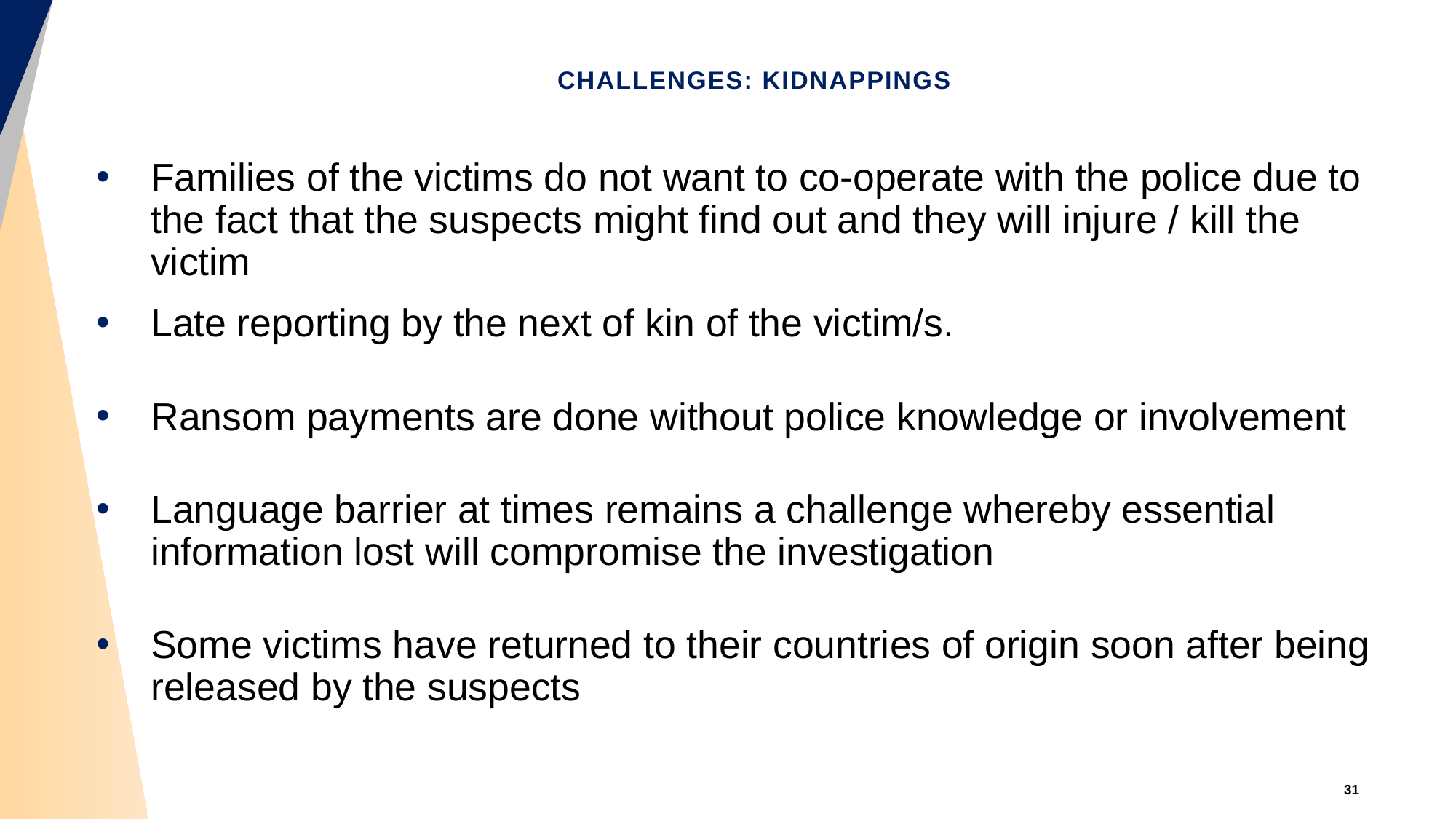

# CHALLENGES: KIDNAPPINGS
Families of the victims do not want to co-operate with the police due to the fact that the suspects might find out and they will injure / kill the victim
Late reporting by the next of kin of the victim/s.

Ransom payments are done without police knowledge or involvement

Language barrier at times remains a challenge whereby essential information lost will compromise the investigation

Some victims have returned to their countries of origin soon after being released by the suspects

31